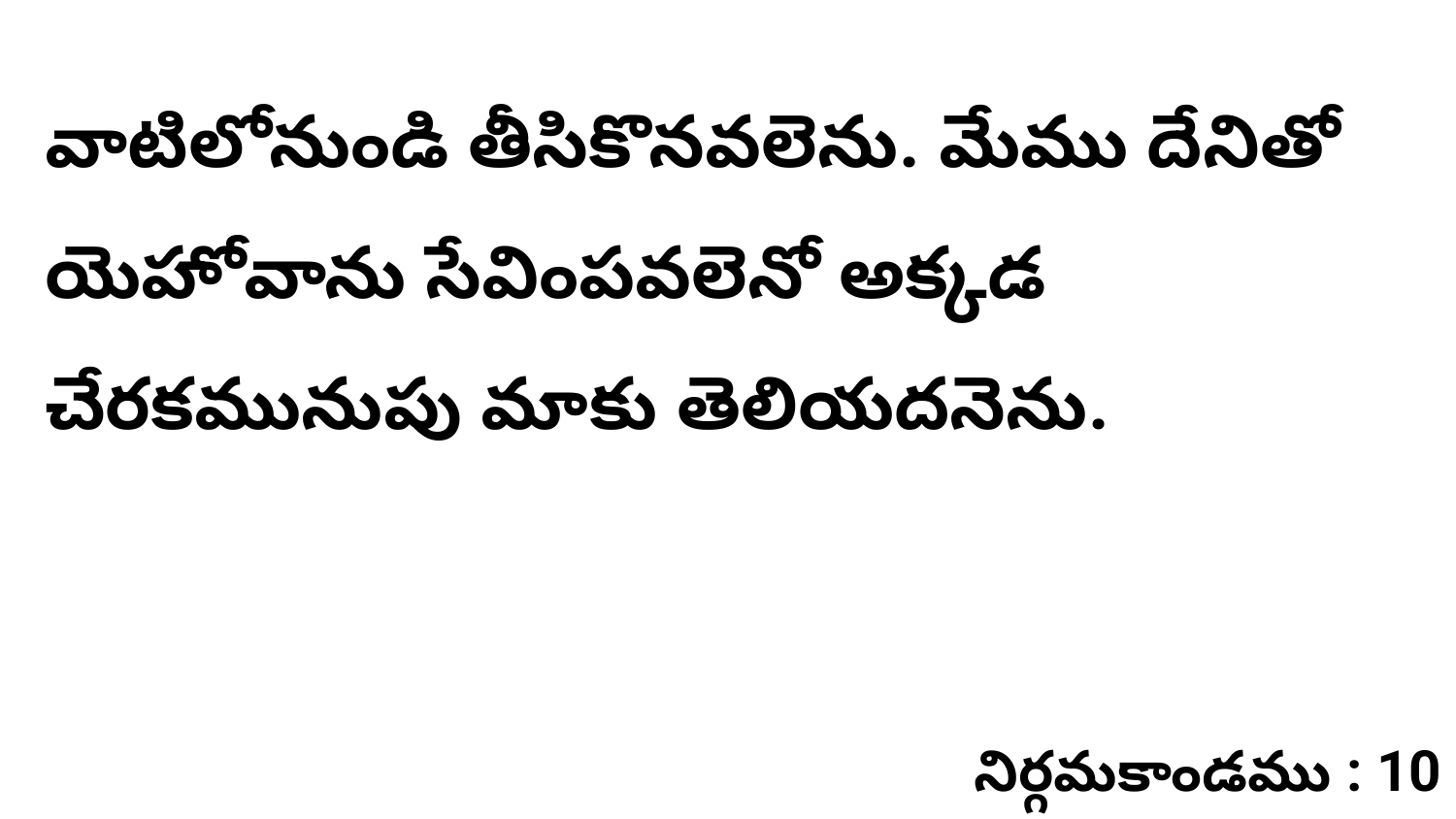

వాటిలోనుండి తీసికొనవలెను. మేము దేనితో యెహోవాను సేవింపవలెనో అక్కడ చేరకమునుపు మాకు తెలియదనెను.
నిర్గమకాండము : 10